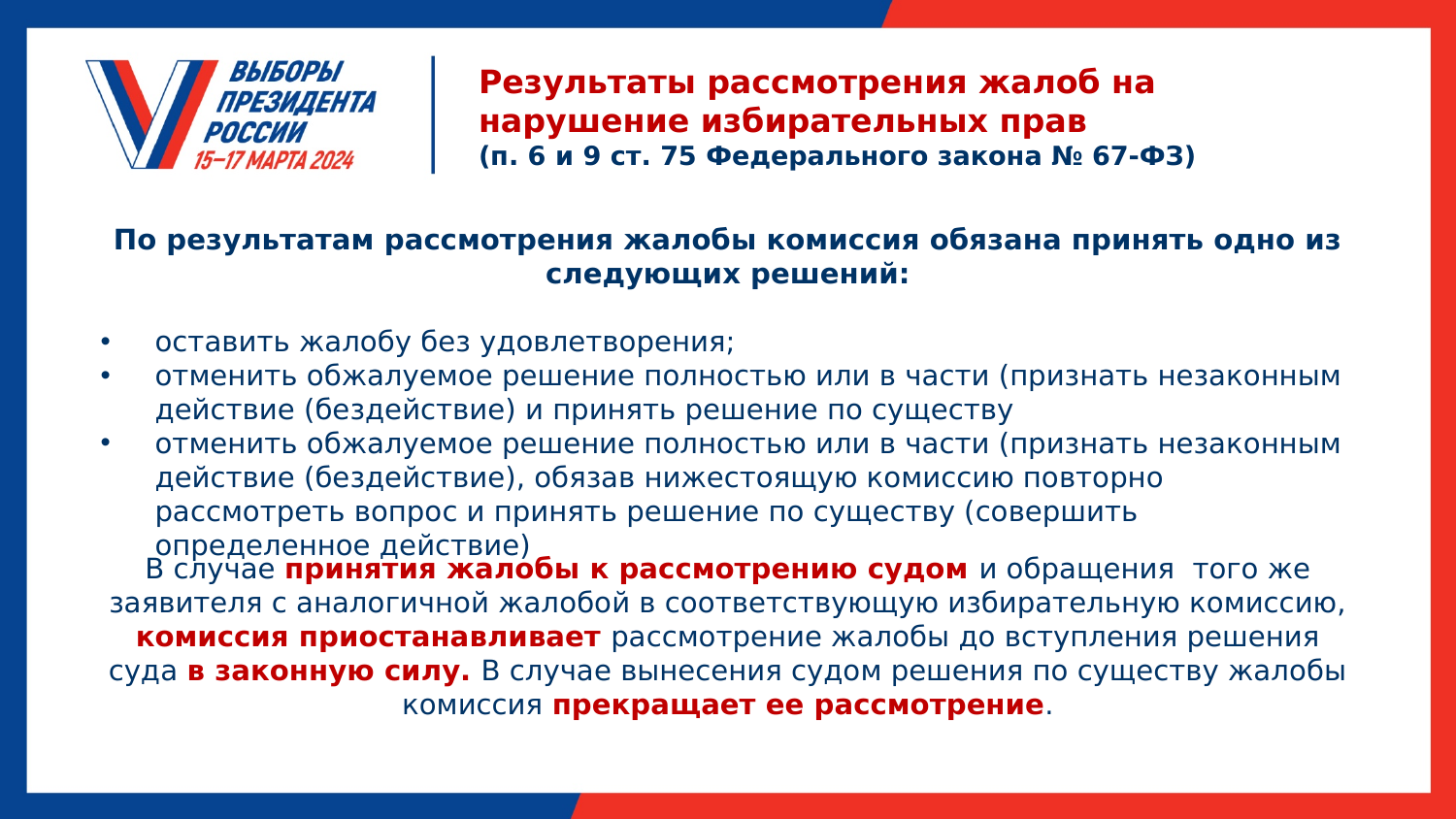

Результаты рассмотрения жалоб на нарушение избирательных прав
(п. 6 и 9 ст. 75 Федерального закона № 67-ФЗ)

По результатам рассмотрения жалобы комиссия обязана принять одно из следующих решений:

оставить жалобу без удовлетворения;
отменить обжалуемое решение полностью или в части (признать незаконным действие (бездействие) и принять решение по существу
отменить обжалуемое решение полностью или в части (признать незаконным действие (бездействие), обязав нижестоящую комиссию повторно рассмотреть вопрос и принять решение по существу (совершить определенное действие)
В случае принятия жалобы к рассмотрению судом и обращения  того же заявителя с аналогичной жалобой в соответствующую избирательную комиссию, комиссия приостанавливает рассмотрение жалобы до вступления решения суда в законную силу. В случае вынесения судом решения по существу жалобы комиссия прекращает ее рассмотрение.